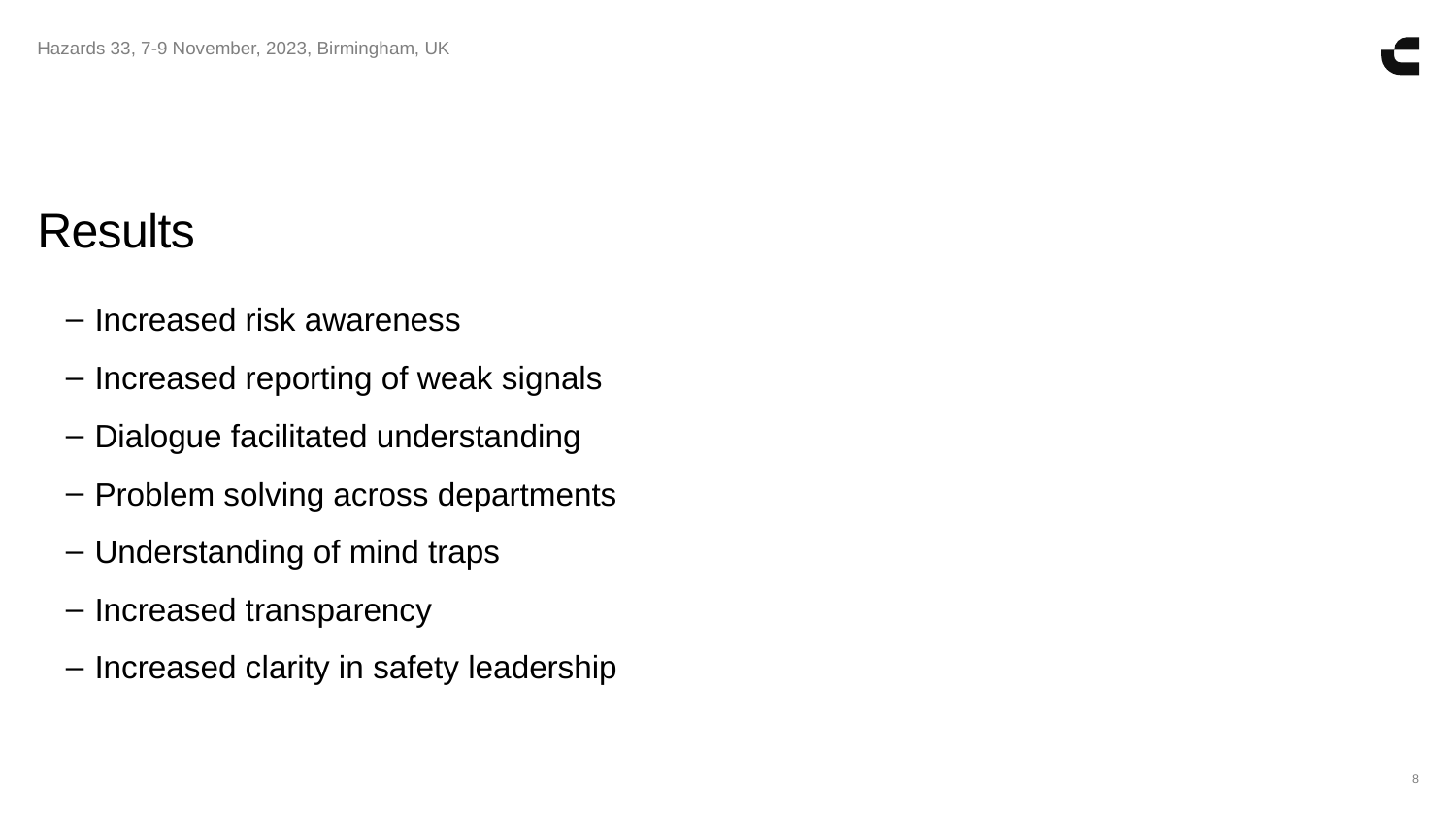

Hazards 33, 7-9 November, 2023, Birmingham, UK

# Results
Increased risk awareness
Increased reporting of weak signals
Dialogue facilitated understanding
Problem solving across departments
Understanding of mind traps
Increased transparency
Increased clarity in safety leadership

8